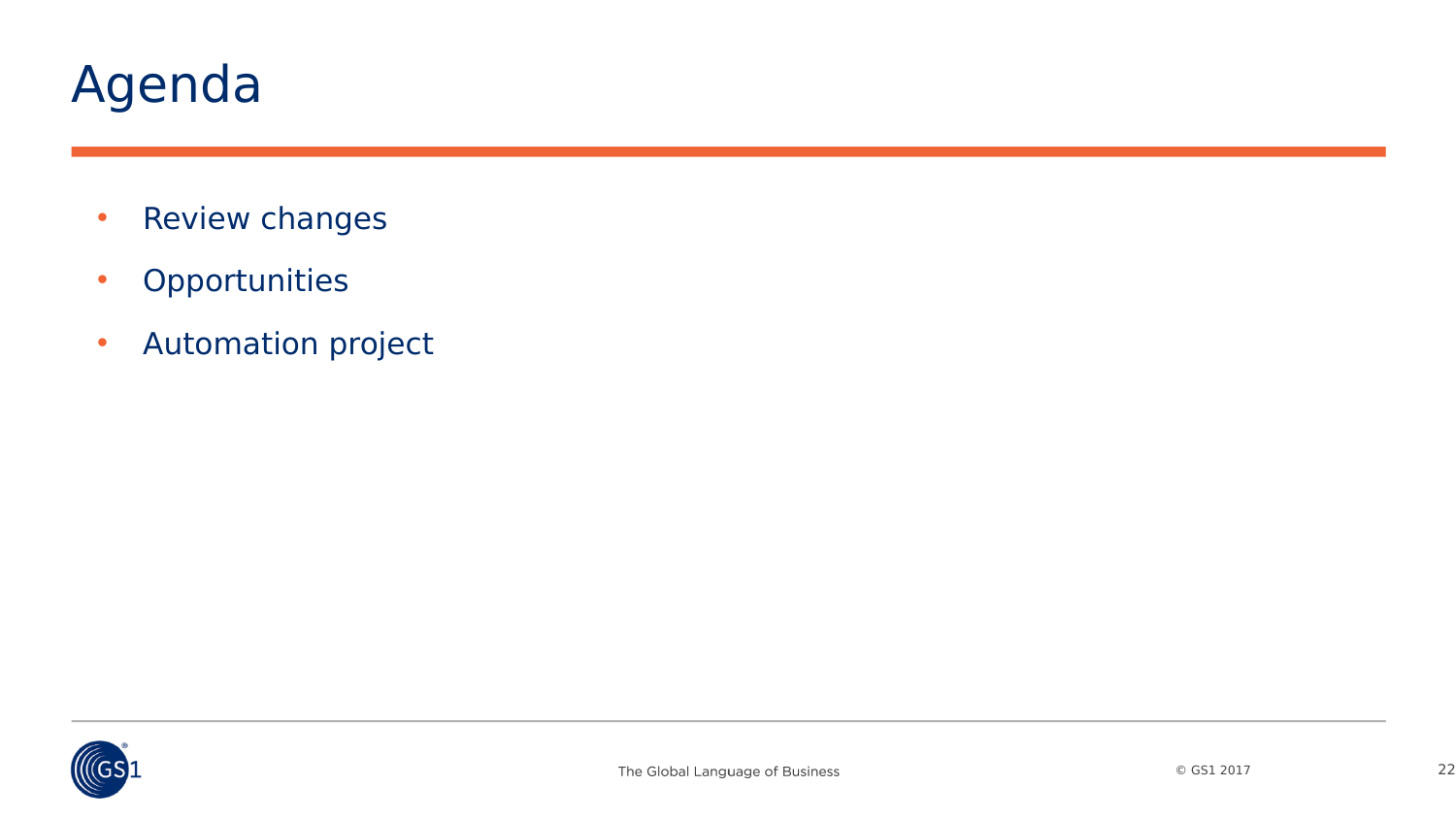

# Agenda
Review changes
Opportunities
Automation project
22